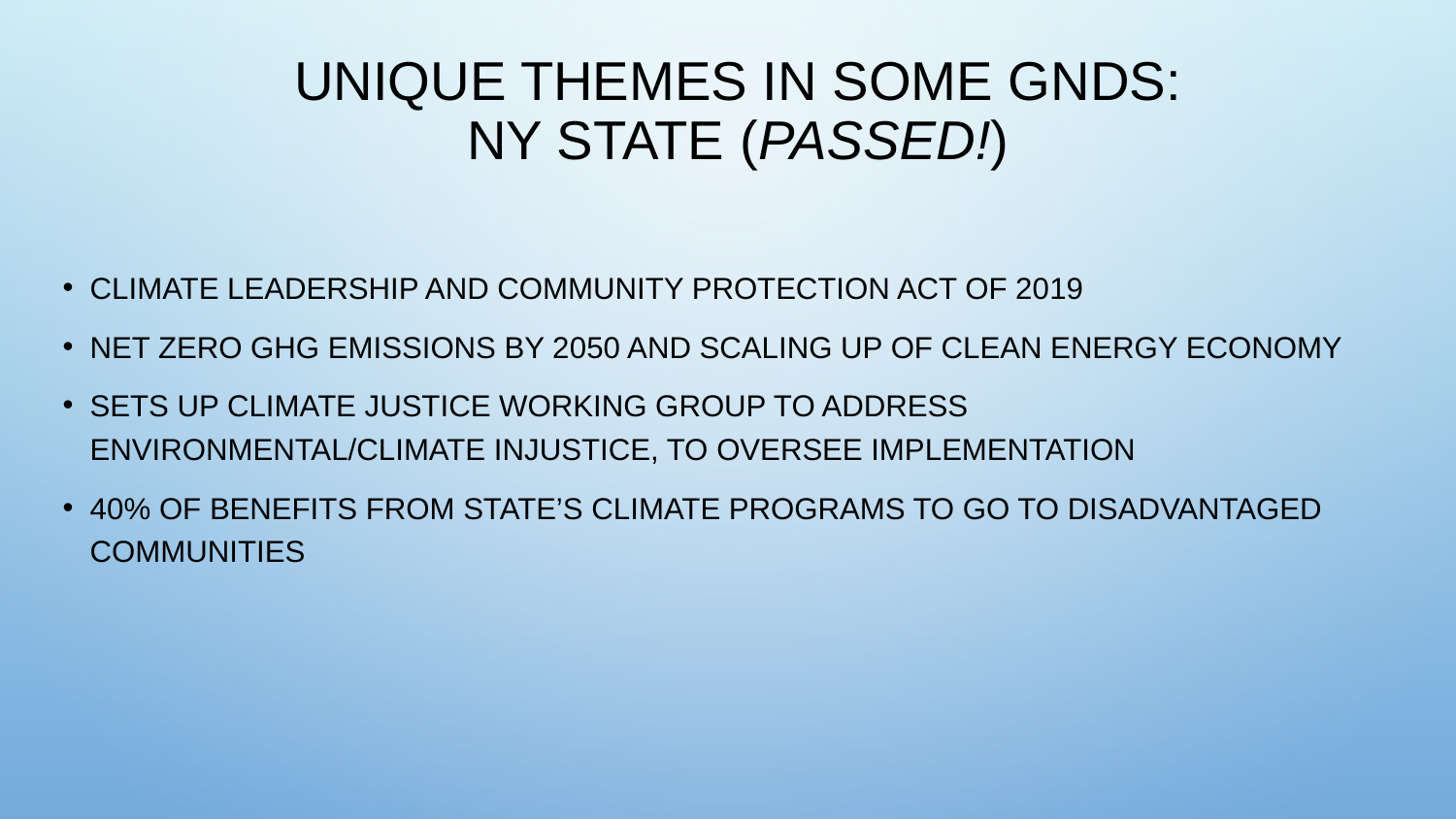

# Unique Themes in Some GNDs: NY State (passed!)
Climate leadership and community protection act of 2019
Net zero GHG emissions by 2050 and scaling up of clean energy economy
Sets up climate justice working group to address environmental/climate injustice, to oversee implementation
40% of benefits from state’s climate programs to go to disadvantaged communities